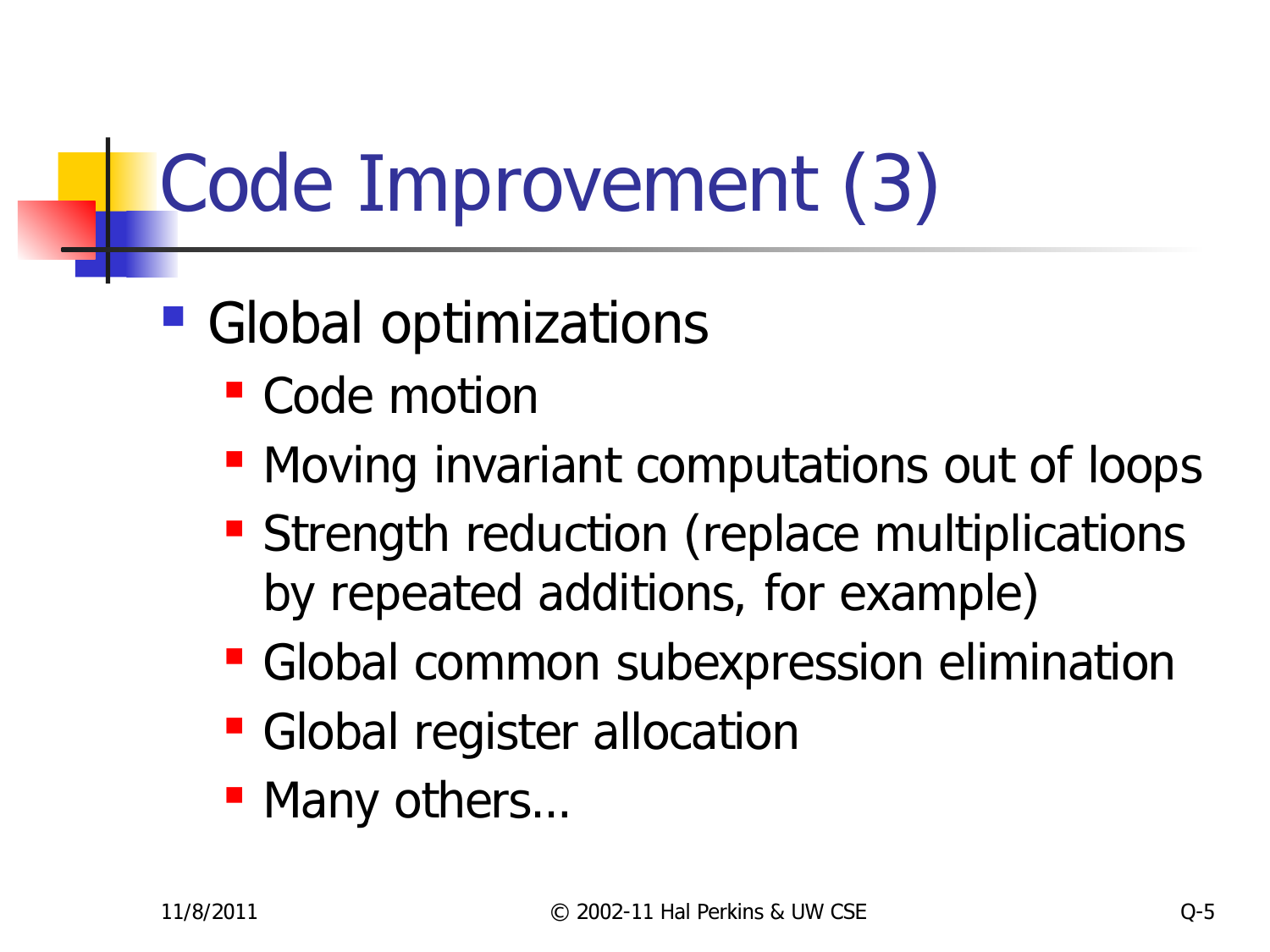

# Code Improvement (3)
Global optimizations
Code motion
Moving invariant computations out of loops
Strength reduction (replace multiplications by repeated additions, for example)
Global common subexpression elimination
Global register allocation
Many others…

11/8/2011
© 2002-11 Hal Perkins & UW CSE
Q-5